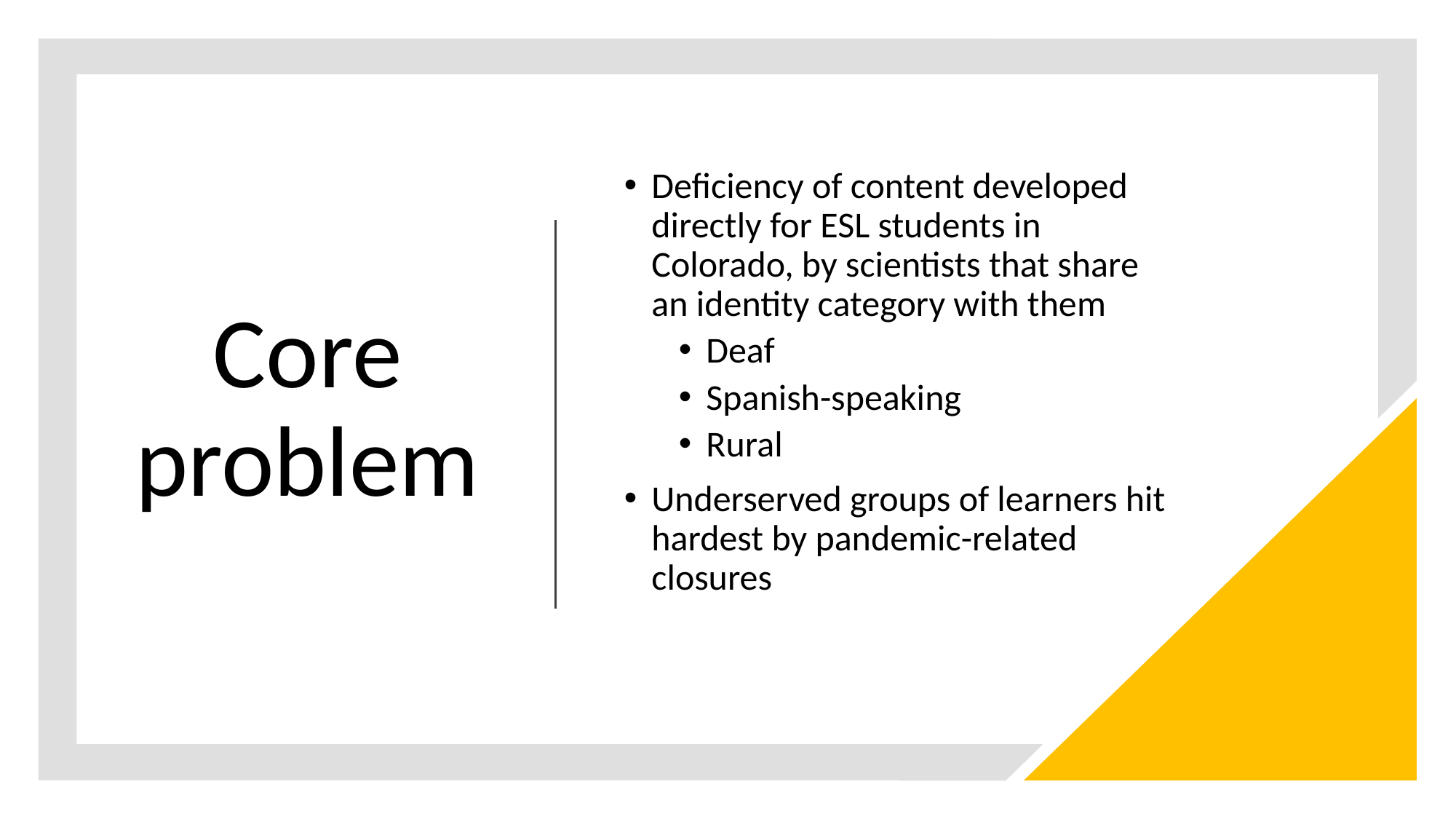

# Core problem
Deficiency of content developed directly for ESL students in Colorado, by scientists that share an identity category with them
Deaf
Spanish-speaking
Rural
Underserved groups of learners hit hardest by pandemic-related closures